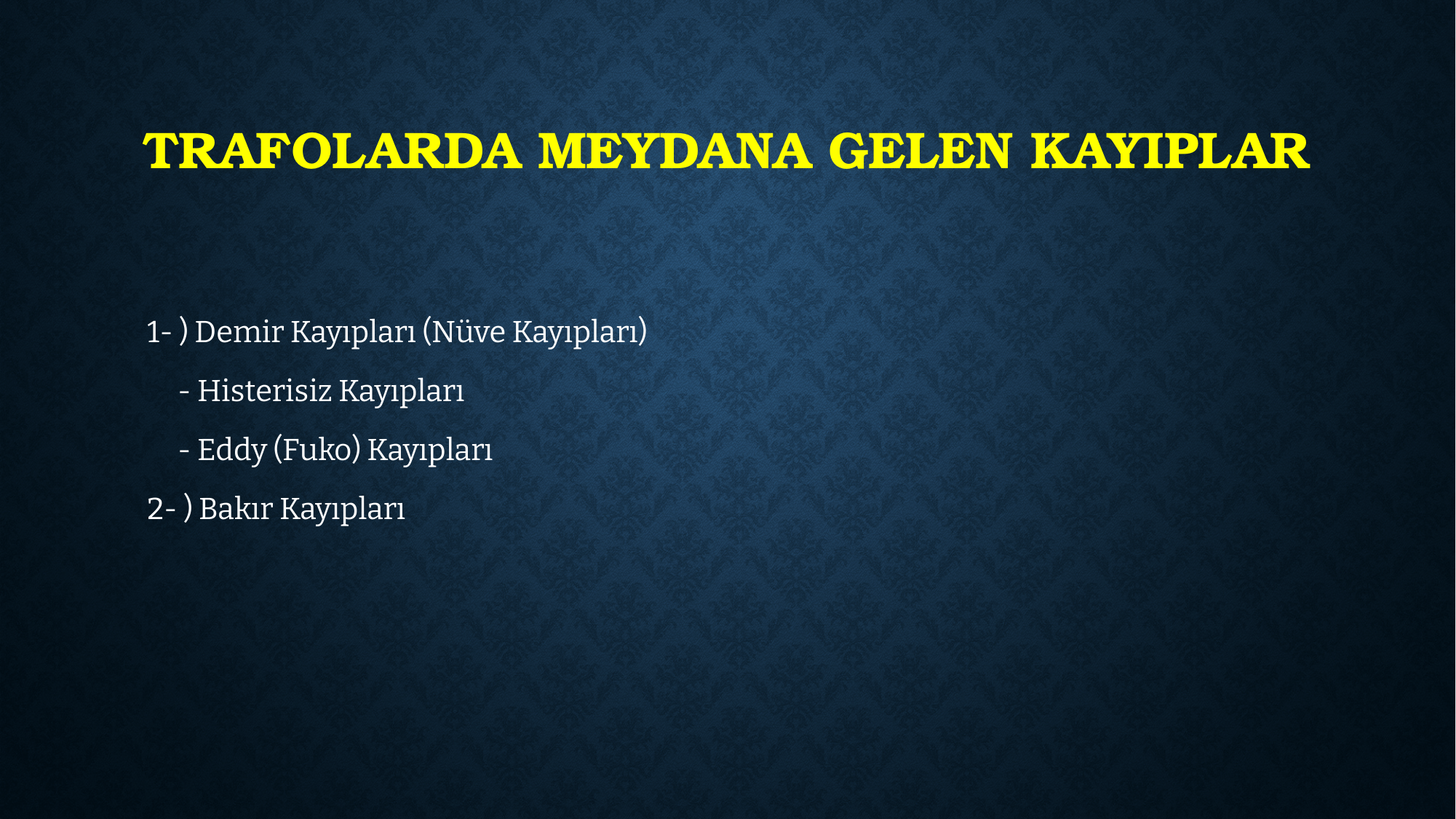

# Trafolarda Meydana Gelen Kayıplar
1- ) Demir Kayıpları (Nüve Kayıpları)
     - Histerisiz Kayıpları
     - Eddy (Fuko) Kayıpları
2- ) Bakır Kayıpları